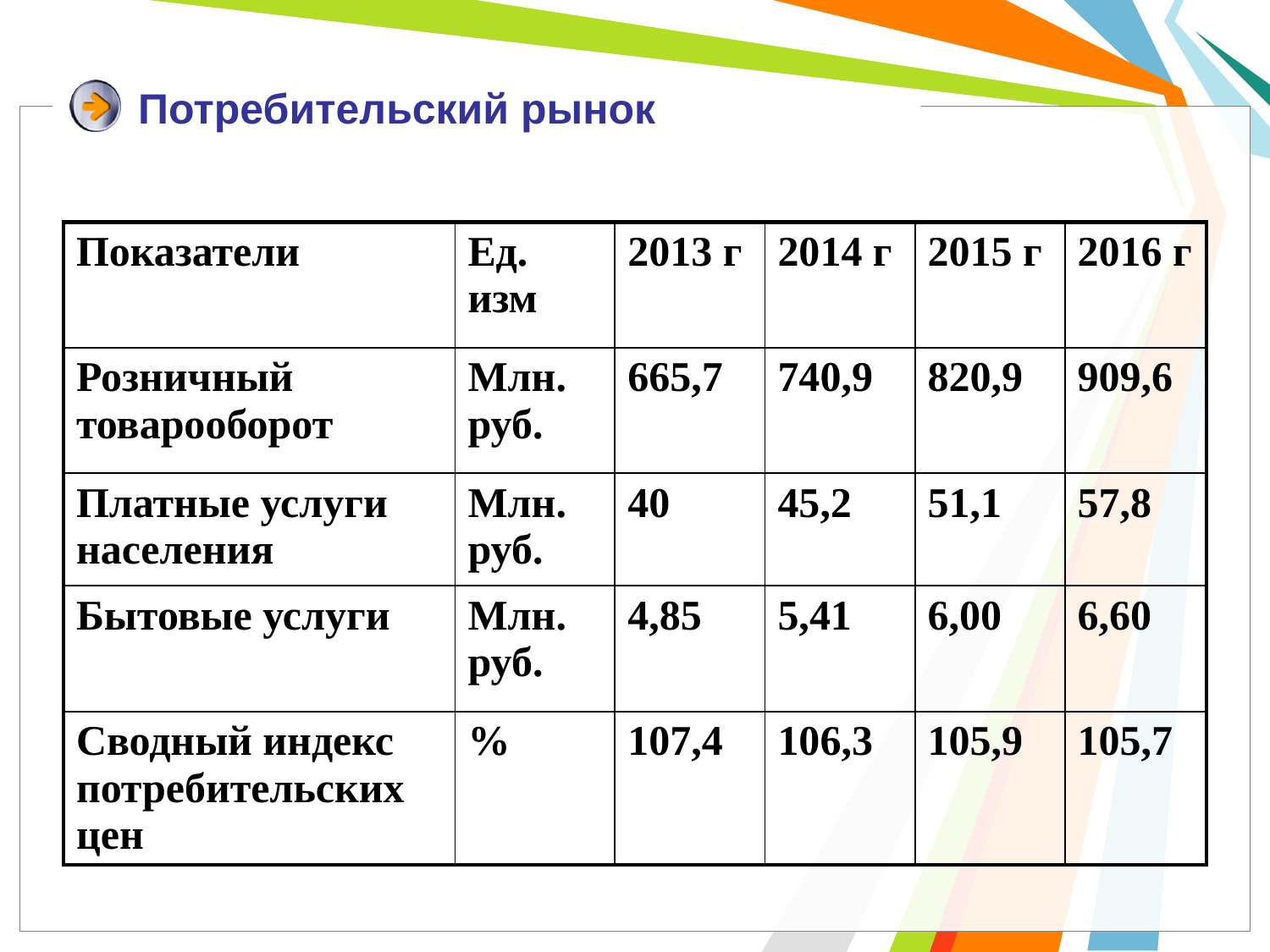

# Потребительский рынок
| Показатели | Ед. изм | 2013 г | 2014 г | 2015 г | 2016 г |
| --- | --- | --- | --- | --- | --- |
| Розничный товарооборот | Млн. руб. | 665,7 | 740,9 | 820,9 | 909,6 |
| Платные услуги населения | Млн. руб. | 40 | 45,2 | 51,1 | 57,8 |
| Бытовые услуги | Млн. руб. | 4,85 | 5,41 | 6,00 | 6,60 |
| Сводный индекс потребительских цен | % | 107,4 | 106,3 | 105,9 | 105,7 |